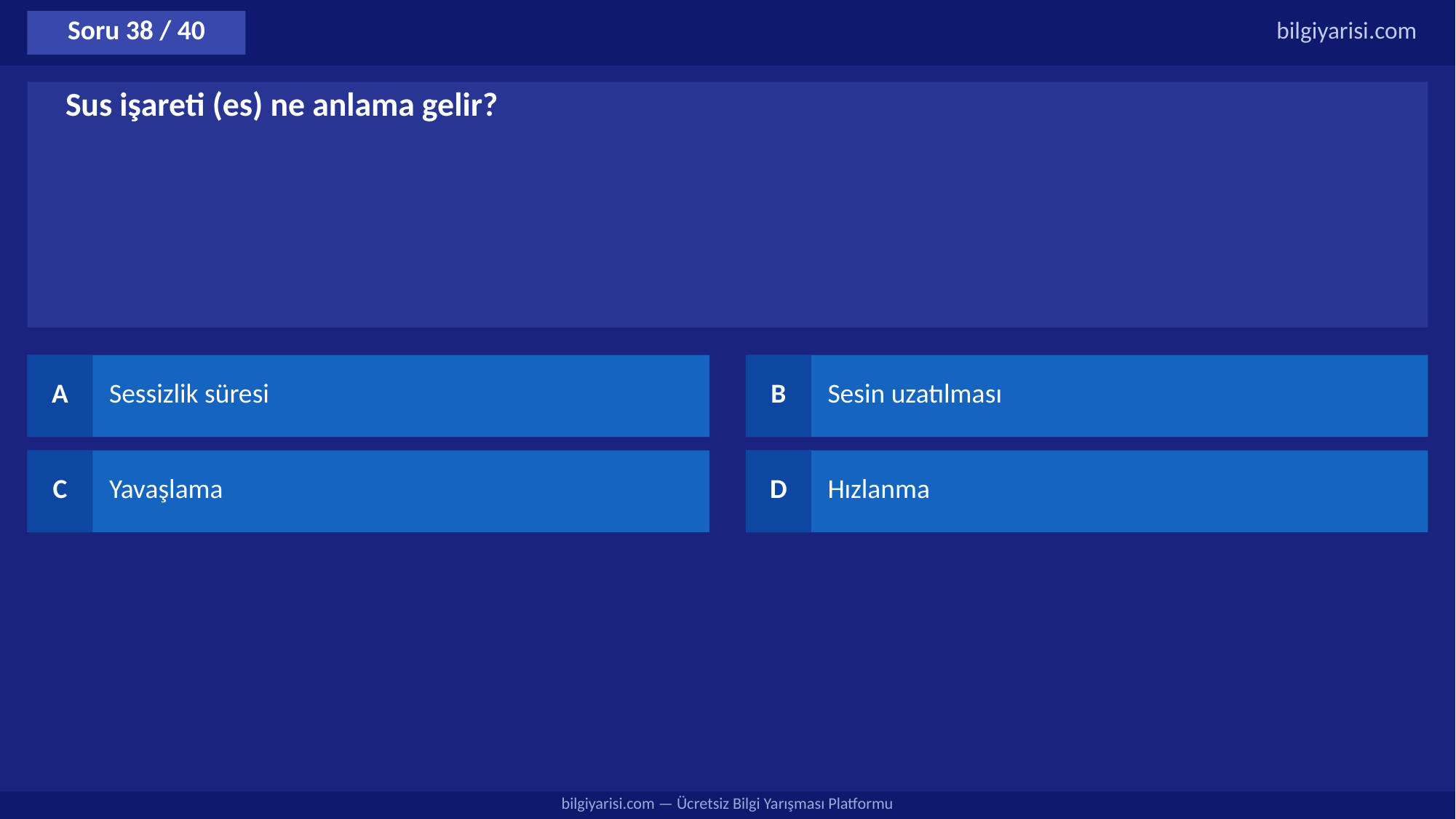

Soru 38 / 40
bilgiyarisi.com

Sus işareti (es) ne anlama gelir?

A
Sessizlik süresi

B
Sesin uzatılması

C
Yavaşlama

D
Hızlanma
bilgiyarisi.com — Ücretsiz Bilgi Yarışması Platformu